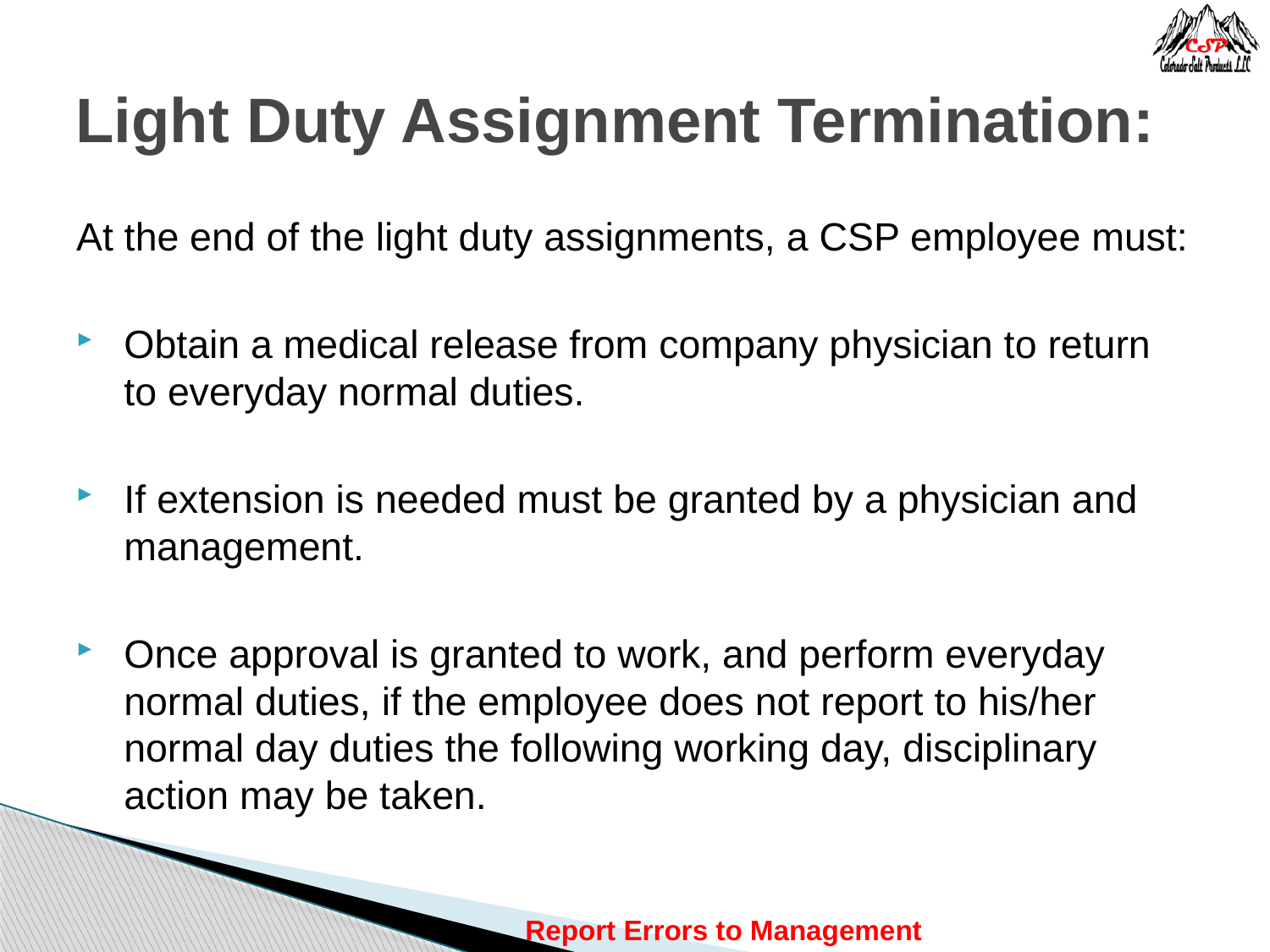

# Light Duty Assignment Termination:
At the end of the light duty assignments, a CSP employee must:

Obtain a medical release from company physician to return to everyday normal duties.

If extension is needed must be granted by a physician and management.

Once approval is granted to work, and perform everyday normal duties, if the employee does not report to his/her normal day duties the following working day, disciplinary action may be taken.

Report Errors to Management